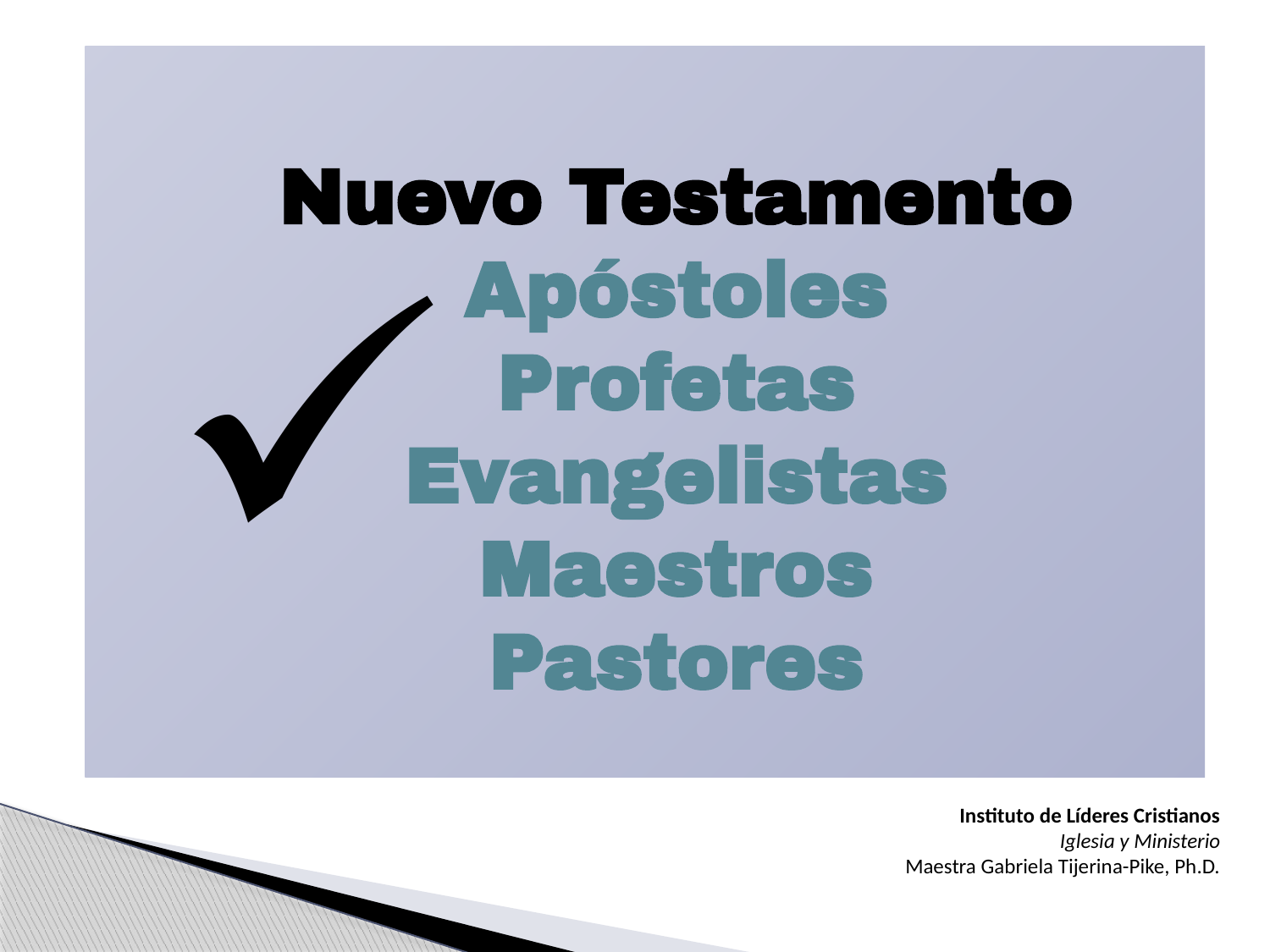

Nuevo Testamento
Apóstoles
Profetas
Evangelistas
Maestros
Pastores

Instituto de Líderes Cristianos
Iglesia y Ministerio
Maestra Gabriela Tijerina-Pike, Ph.D.